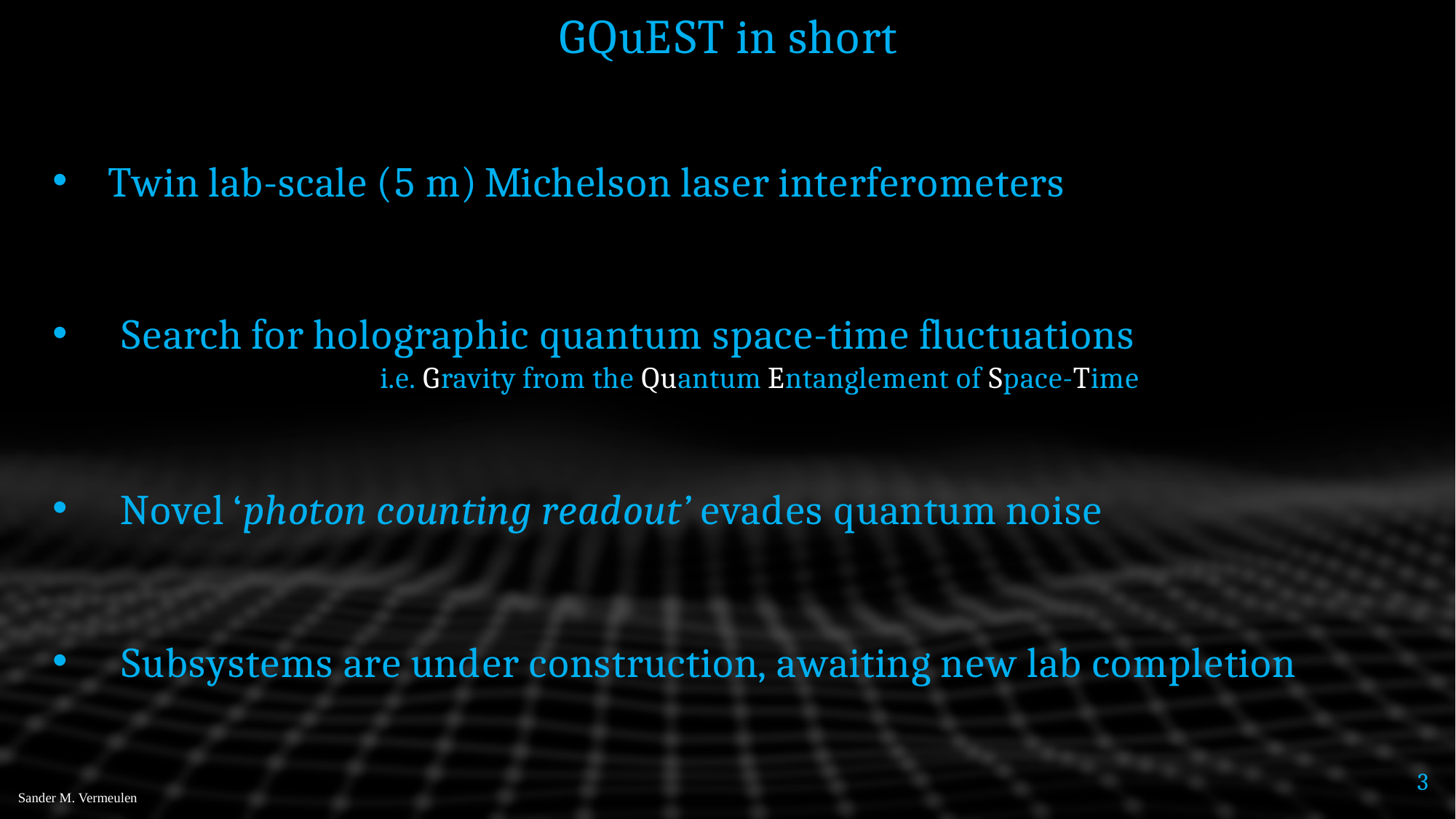

GQuEST in short
Twin lab-scale (5 m) Michelson laser interferometers

Search for holographic quantum space-time fluctuations
			i.e. Gravity from the Quantum Entanglement of Space-Time

Novel ‘photon counting readout’ evades quantum noise

Subsystems are under construction, awaiting new lab completion
3
Sander M. Vermeulen